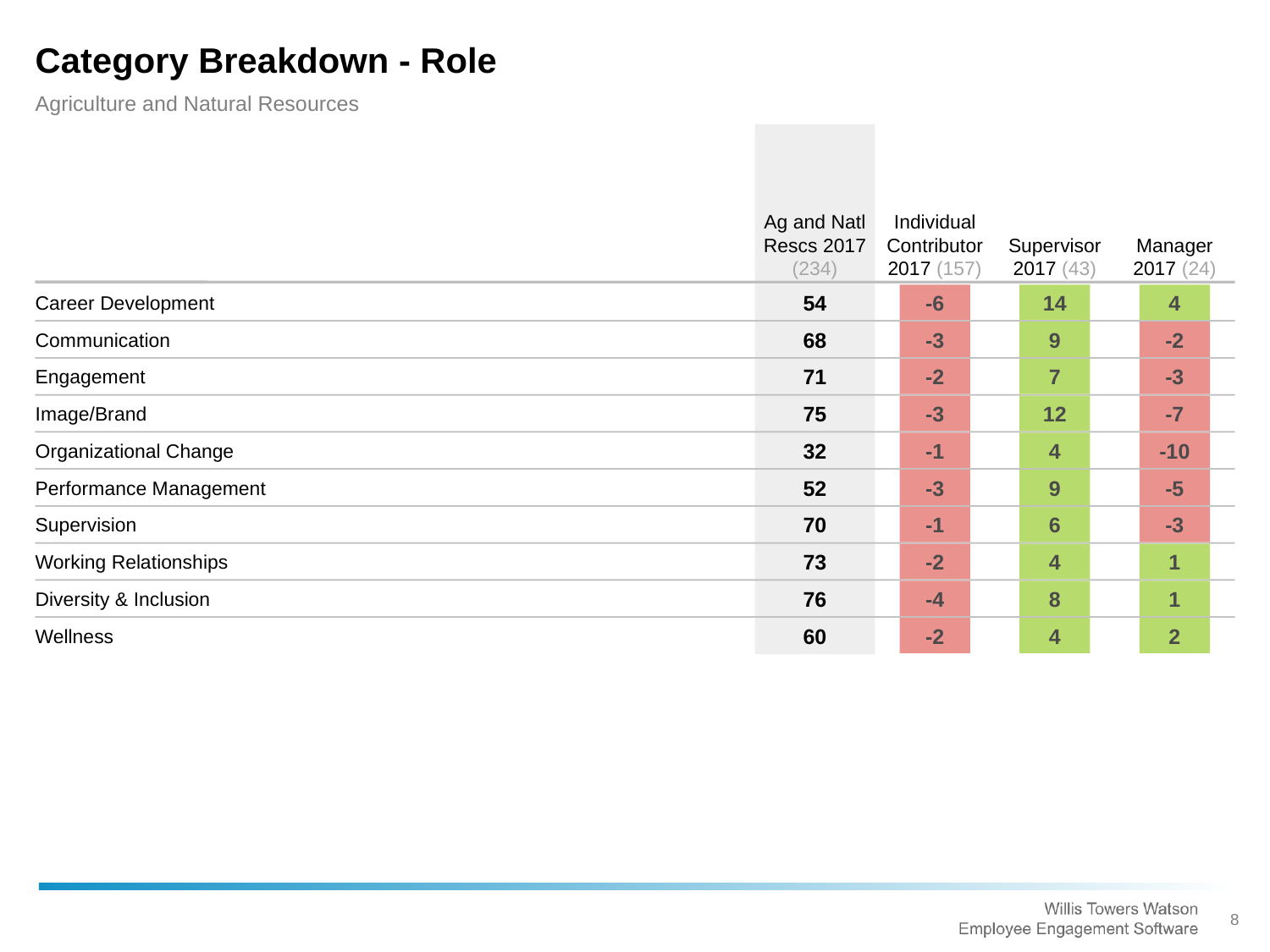

Category Breakdown - Role
Agriculture and Natural Resources

Ag and Natl Rescs 2017 (234)
Individual Contributor 2017 (157)
Supervisor 2017 (43)
Manager 2017 (24)

54
-6
14
4
Career Development

68
-3
9
-2
Communication

71
-2
7
-3
Engagement

75
-3
12
-7
Image/Brand

32
-1
4
-10
Organizational Change

52
-3
9
-5
Performance Management

70
-1
6
-3
Supervision

73
-2
4
1
Working Relationships

76
-4
8
1
Diversity & Inclusion

60
-2
4
2
Wellness